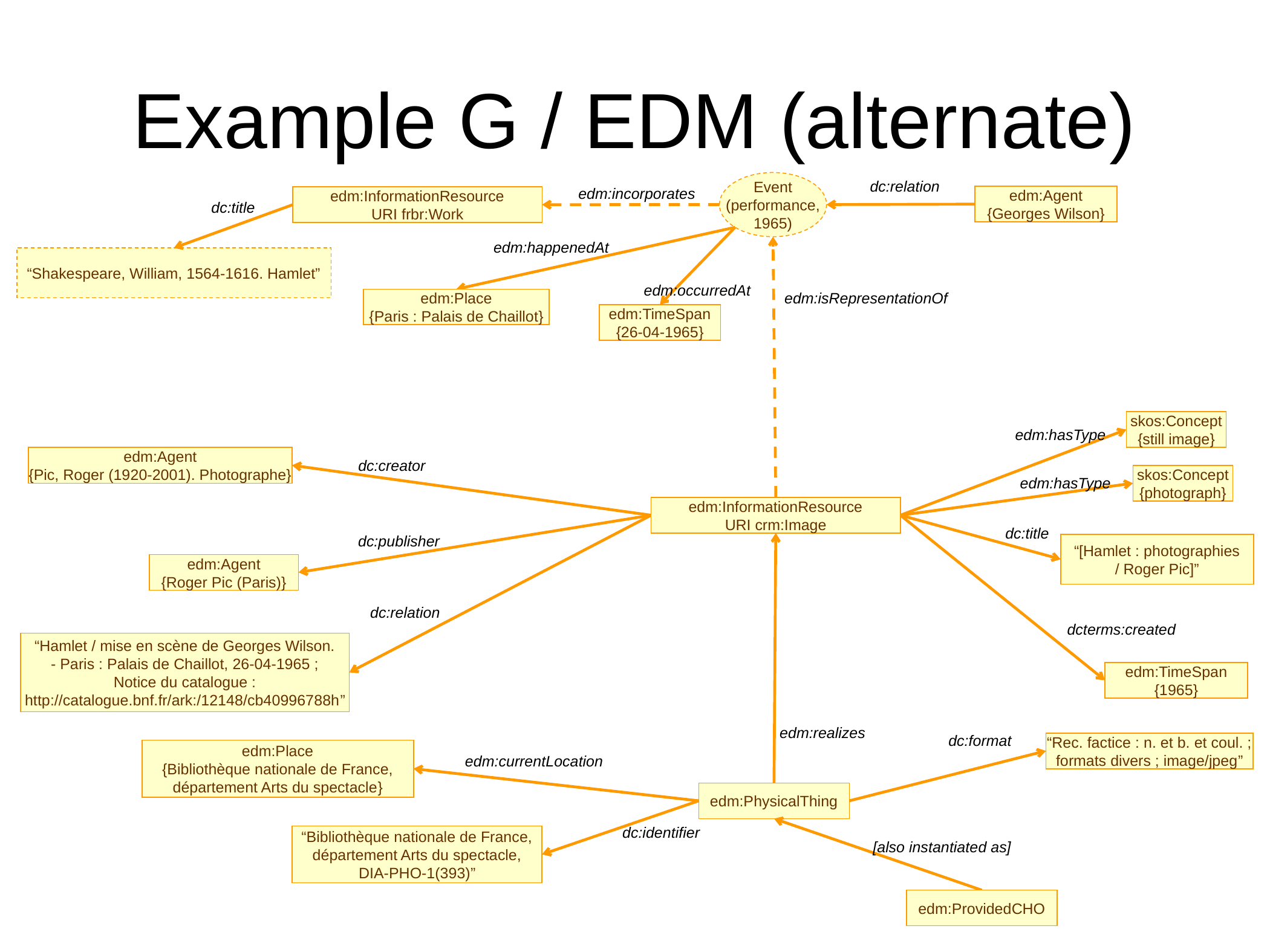

# Example G / EDM (alternate)
Event
(performance,
1965)
dc:relation
edm:incorporates
edm:Agent
{Georges Wilson}
edm:InformationResource
URI frbr:Work
dc:title
edm:happenedAt
“Shakespeare, William, 1564-1616. Hamlet”
edm:occurredAt
edm:isRepresentationOf
edm:Place
{Paris : Palais de Chaillot}
edm:TimeSpan
{26-04-1965}
skos:Concept
{still image}
edm:hasType
edm:Agent
{Pic, Roger (1920-2001). Photographe}
dc:creator
skos:Concept
{photograph}
edm:hasType
edm:InformationResource
URI crm:Image
dc:title
dc:publisher
“[Hamlet : photographies
/ Roger Pic]”
edm:Agent
{Roger Pic (Paris)}
dc:relation
dcterms:created
“Hamlet / mise en scène de Georges Wilson.
- Paris : Palais de Chaillot, 26-04-1965 ;
Notice du catalogue :
http://catalogue.bnf.fr/ark:/12148/cb40996788h”
edm:TimeSpan
{1965}
edm:realizes
dc:format
“Rec. factice : n. et b. et coul. ;
formats divers ; image/jpeg”
edm:Place
{Bibliothèque nationale de France,
département Arts du spectacle}
edm:currentLocation
edm:PhysicalThing
dc:identifier
“Bibliothèque nationale de France,
département Arts du spectacle,
DIA-PHO-1(393)”
[also instantiated as]
edm:ProvidedCHO